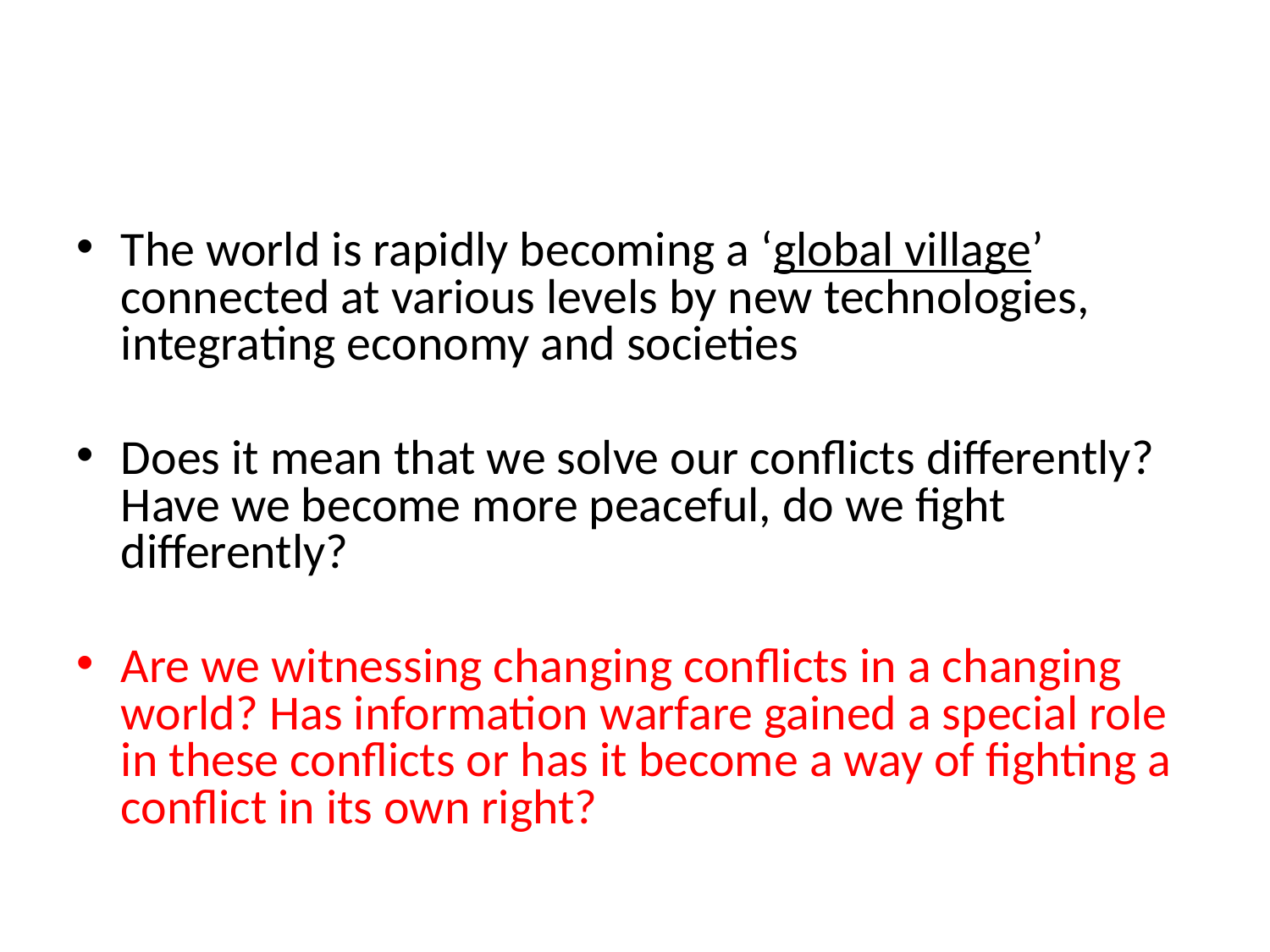

#
The world is rapidly becoming a ‘global village’ connected at various levels by new technologies, integrating economy and societies

Does it mean that we solve our conflicts differently? Have we become more peaceful, do we fight differently?

Are we witnessing changing conflicts in a changing world? Has information warfare gained a special role in these conflicts or has it become a way of fighting a conflict in its own right?